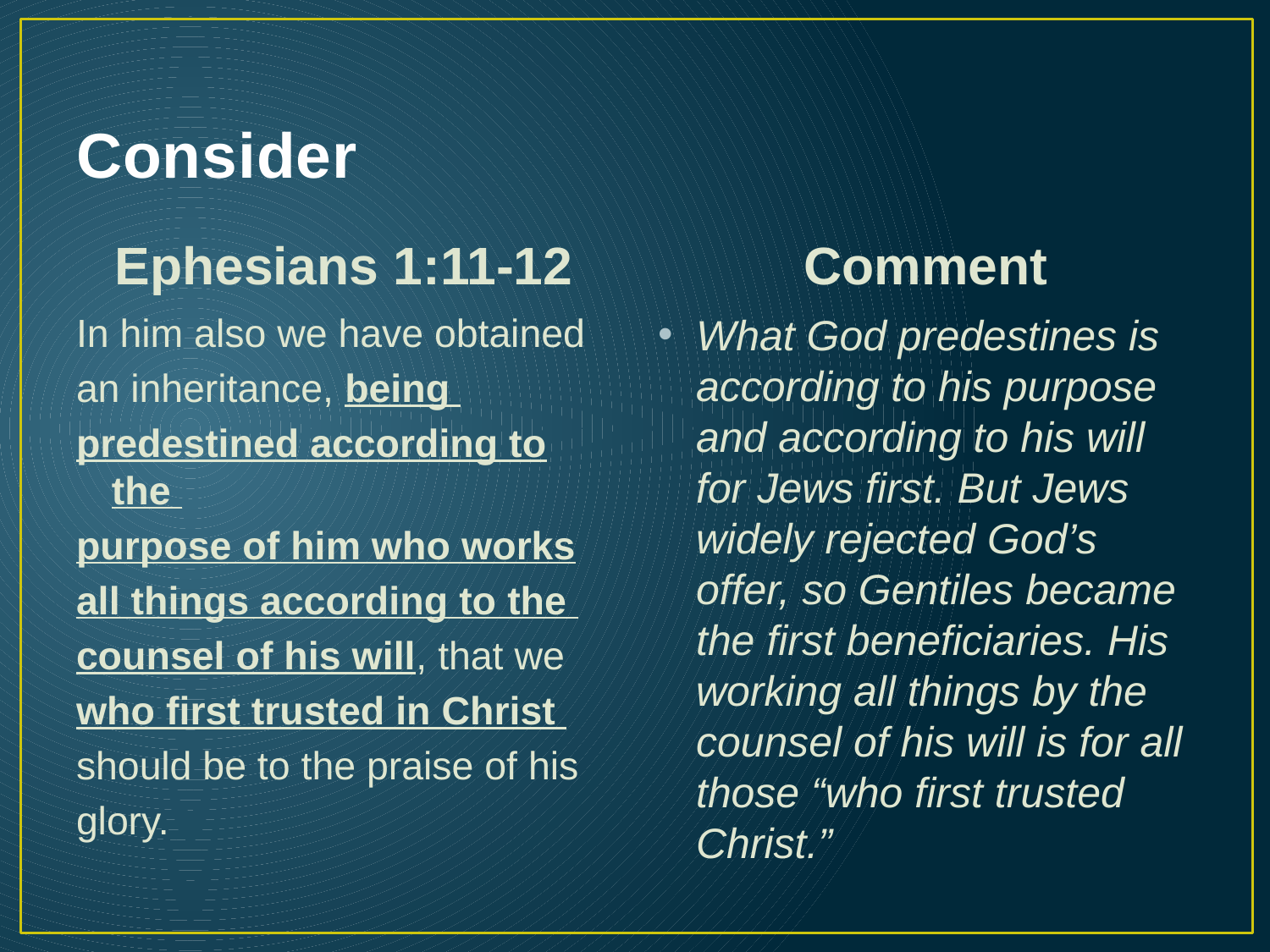

# Consider
Ephesians 1:11-12
Comment
In him also we have obtained
an inheritance, being
predestined according to the
purpose of him who works
all things according to the
counsel of his will, that we
who first trusted in Christ
should be to the praise of his
glory.
What God predestines is according to his purpose and according to his will for Jews first. But Jews widely rejected God’s offer, so Gentiles became the first beneficiaries. His working all things by the counsel of his will is for all those “who first trusted Christ.”